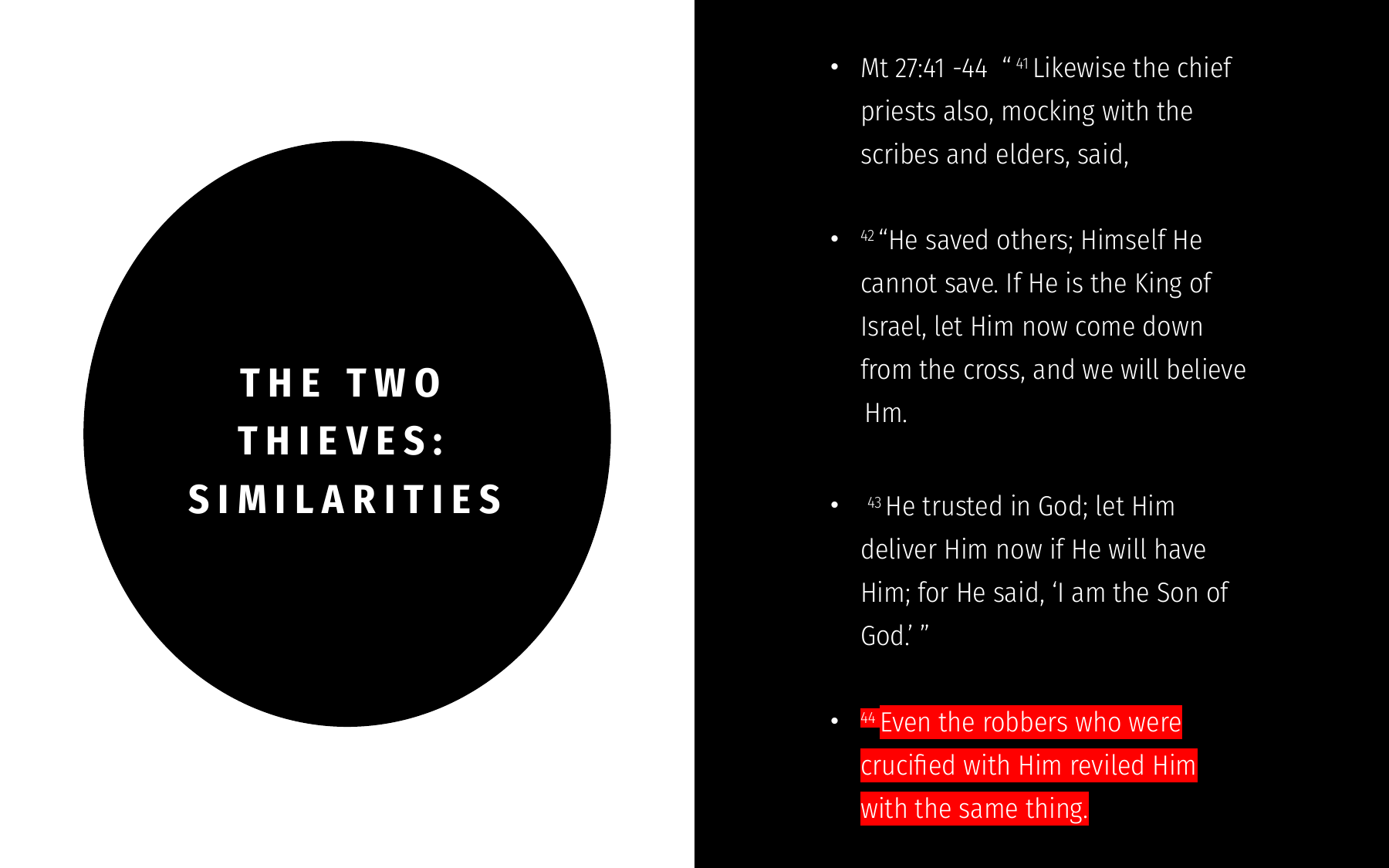

Mt 27:41 -44  “ 41 Likewise the chief priests also, mocking with the scribes and elders, said,

42 “He saved others; Himself He cannot save. If He is the King of Israel, let Him now come down from the cross, and we will believe  Hm.

 43 He trusted in God; let Him deliver Him now if He will have Him; for He said, ‘I am the Son of God.’ ”

44 Even the robbers who were crucified with Him reviled Him with the same thing.

# The two thieves: Similarities